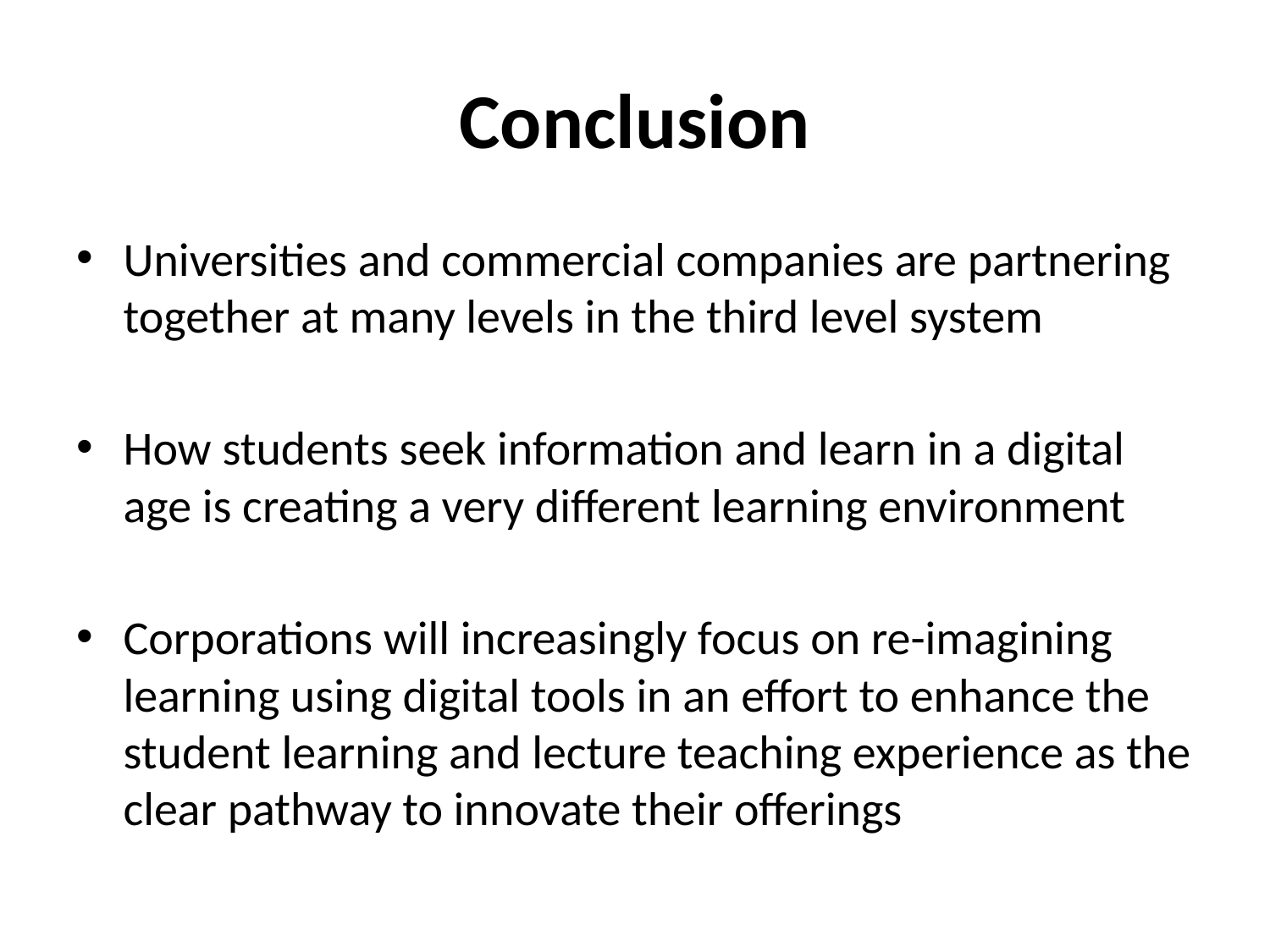

# Conclusion
Universities and commercial companies are partnering together at many levels in the third level system

How students seek information and learn in a digital age is creating a very different learning environment

Corporations will increasingly focus on re-imagining learning using digital tools in an effort to enhance the student learning and lecture teaching experience as the clear pathway to innovate their offerings